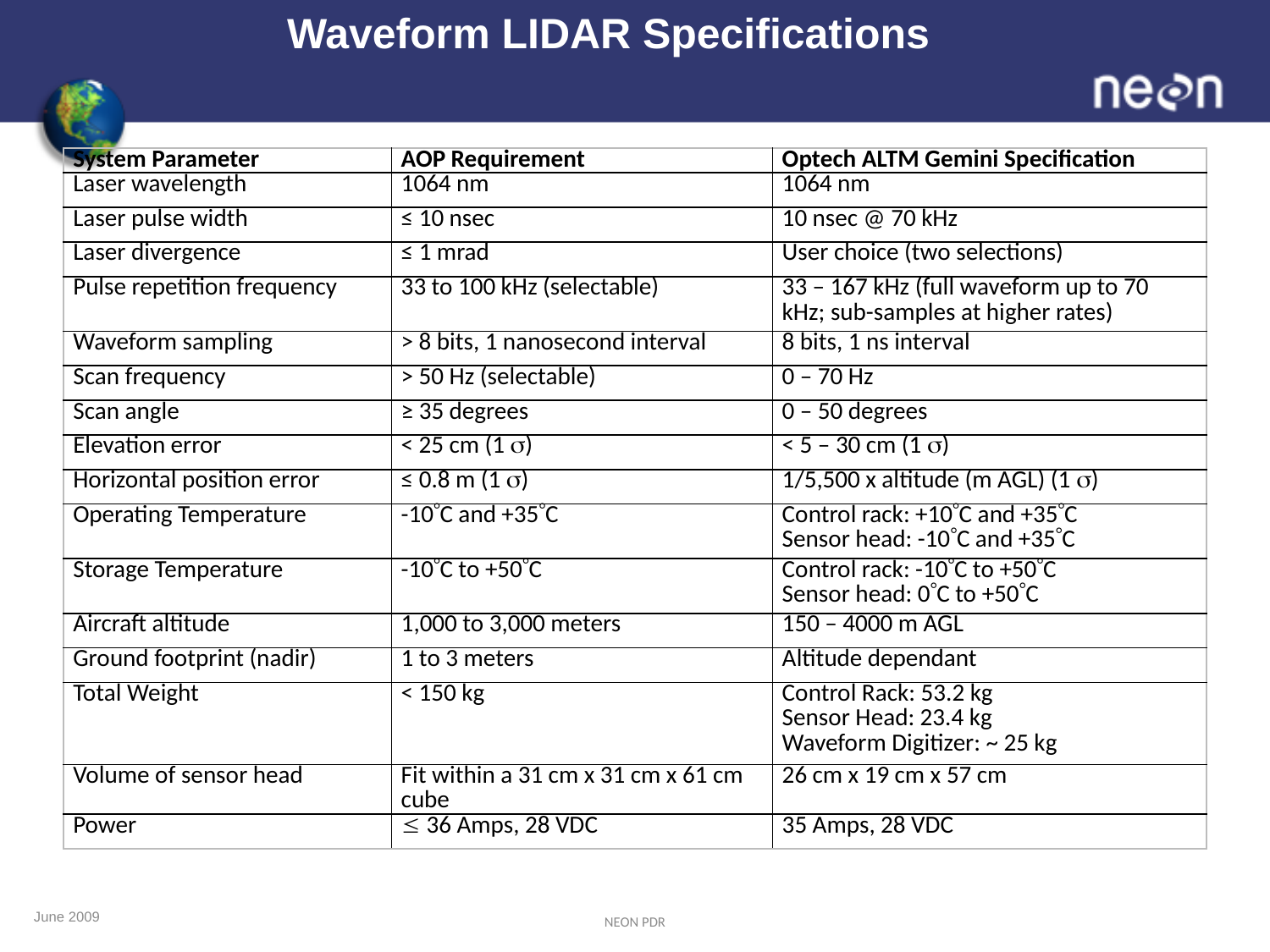

# Waveform LIDAR Specifications
| System Parameter | AOP Requirement | Optech ALTM Gemini Specification |
| --- | --- | --- |
| Laser wavelength | 1064 nm | 1064 nm |
| Laser pulse width | ≤ 10 nsec | 10 nsec @ 70 kHz |
| Laser divergence | ≤ 1 mrad | User choice (two selections) |
| Pulse repetition frequency | 33 to 100 kHz (selectable) | 33 – 167 kHz (full waveform up to 70 kHz; sub-samples at higher rates) |
| Waveform sampling | > 8 bits, 1 nanosecond interval | 8 bits, 1 ns interval |
| Scan frequency | > 50 Hz (selectable) | 0 – 70 Hz |
| Scan angle | ≥ 35 degrees | 0 – 50 degrees |
| Elevation error | < 25 cm (1 σ) | < 5 – 30 cm (1 σ) |
| Horizontal position error | ≤ 0.8 m (1 σ) | 1/5,500 x altitude (m AGL) (1 σ) |
| Operating Temperature | -10°C and +35°C | Control rack: +10°C and +35°C Sensor head: -10°C and +35°C |
| Storage Temperature | -10°C to +50°C | Control rack: -10°C to +50°C Sensor head: 0°C to +50°C |
| Aircraft altitude | 1,000 to 3,000 meters | 150 – 4000 m AGL |
| Ground footprint (nadir) | 1 to 3 meters | Altitude dependant |
| Total Weight | < 150 kg | Control Rack: 53.2 kg Sensor Head: 23.4 kg Waveform Digitizer: ~ 25 kg |
| Volume of sensor head | Fit within a 31 cm x 31 cm x 61 cm cube | 26 cm x 19 cm x 57 cm |
| Power | ≤ 36 Amps, 28 VDC | 35 Amps, 28 VDC |
June 2009
NEON PDR